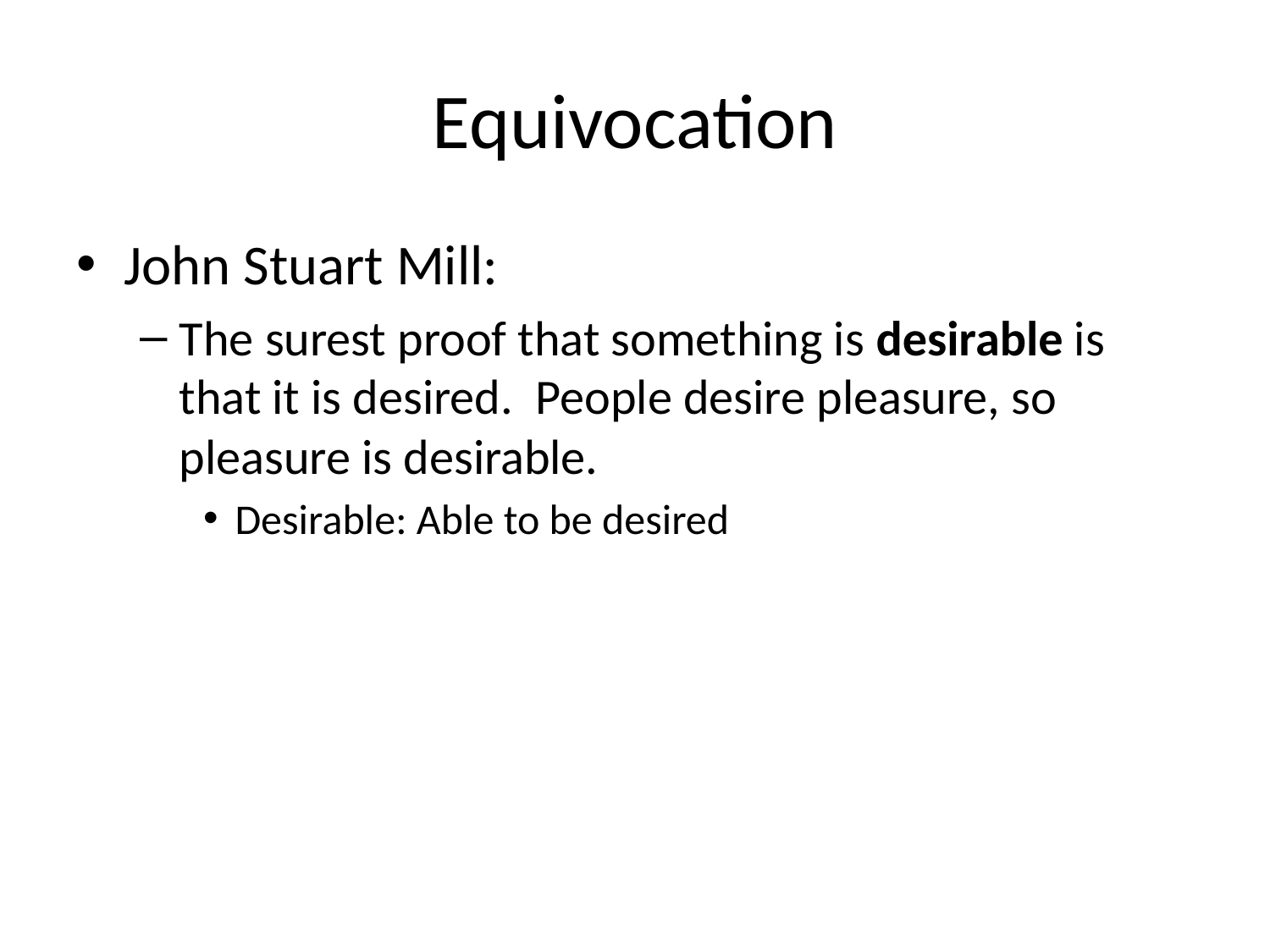

# Equivocation
John Stuart Mill:
The surest proof that something is desirable is that it is desired.  People desire pleasure, so pleasure is desirable.
Desirable: Able to be desired